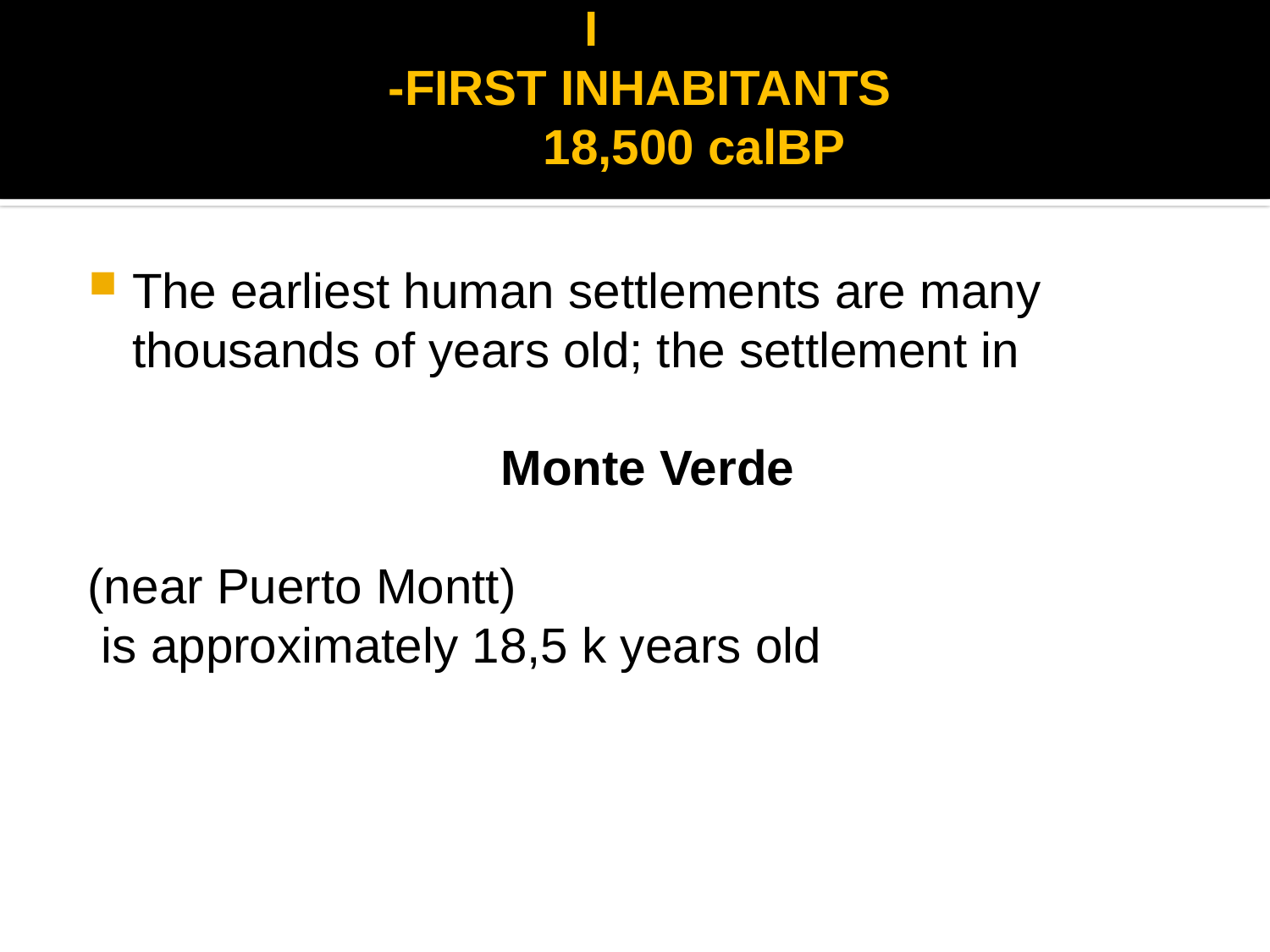

# I -FIRST INHABITANTS 18,500 calBP
The earliest human settlements are many thousands of years old; the settlement in

  Monte Verde

(near Puerto Montt)
 is approximately 18,5 k years old